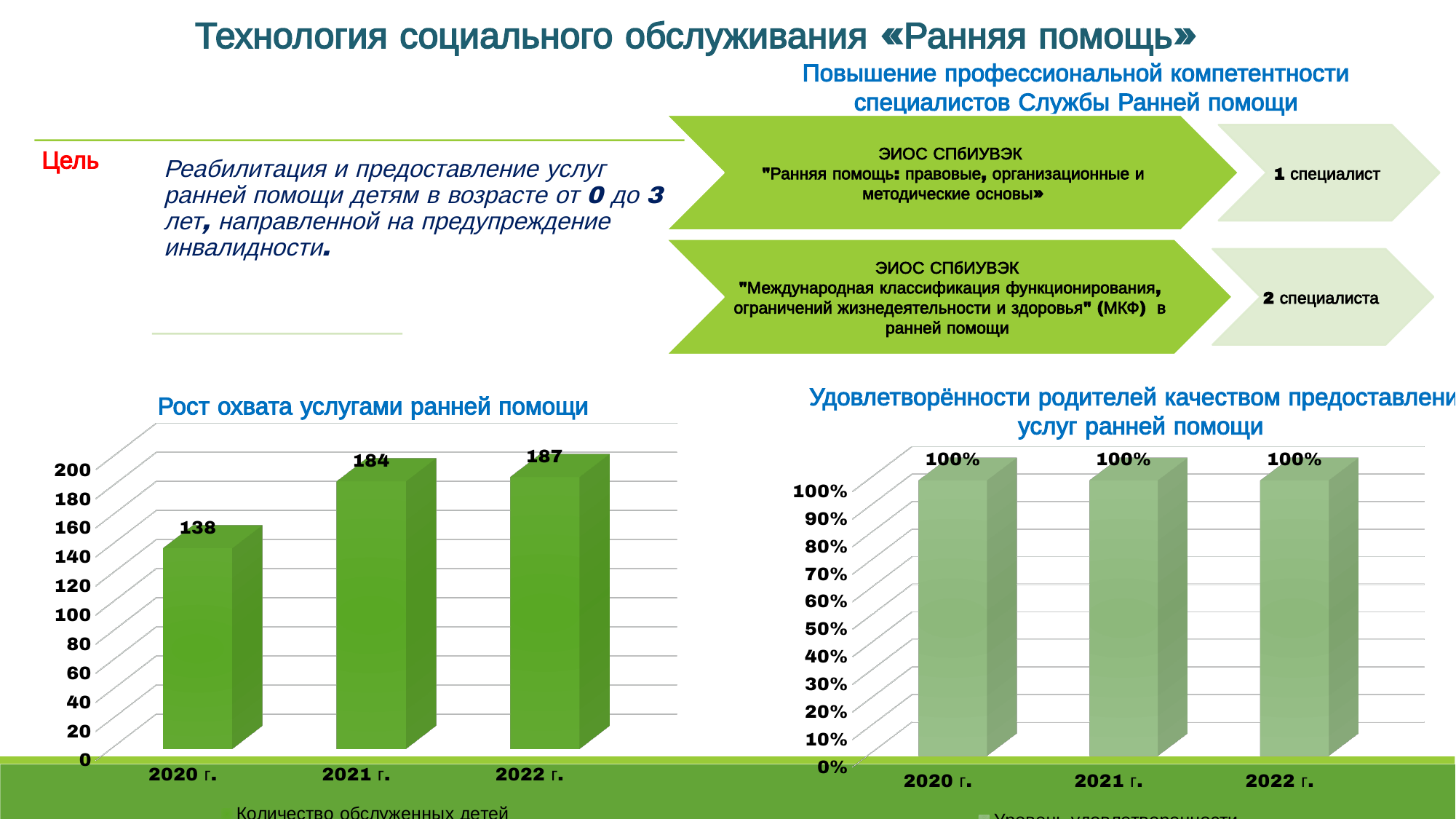

Технология социального обслуживания «Ранняя помощь»
ЭИОС СПбИУВЭК
"Ранняя помощь: правовые, организационные и методические основы»
1 специалист
ЭИОС СПбИУВЭК
"Международная классификация функционирования, ограничений жизнедеятельности и здоровья" (МКФ)  в ранней помощи
2 специалиста
Повышение профессиональной компетентности специалистов Службы Ранней помощи
Цель
Реабилитация и предоставление услуг ранней помощи детям в возрасте от 0 до 3 лет, направленной на предупреждение инвалидности.
Удовлетворённости родителей качеством предоставления услуг ранней помощи
Рост охвата услугами ранней помощи

[unsupported chart]

[unsupported chart]